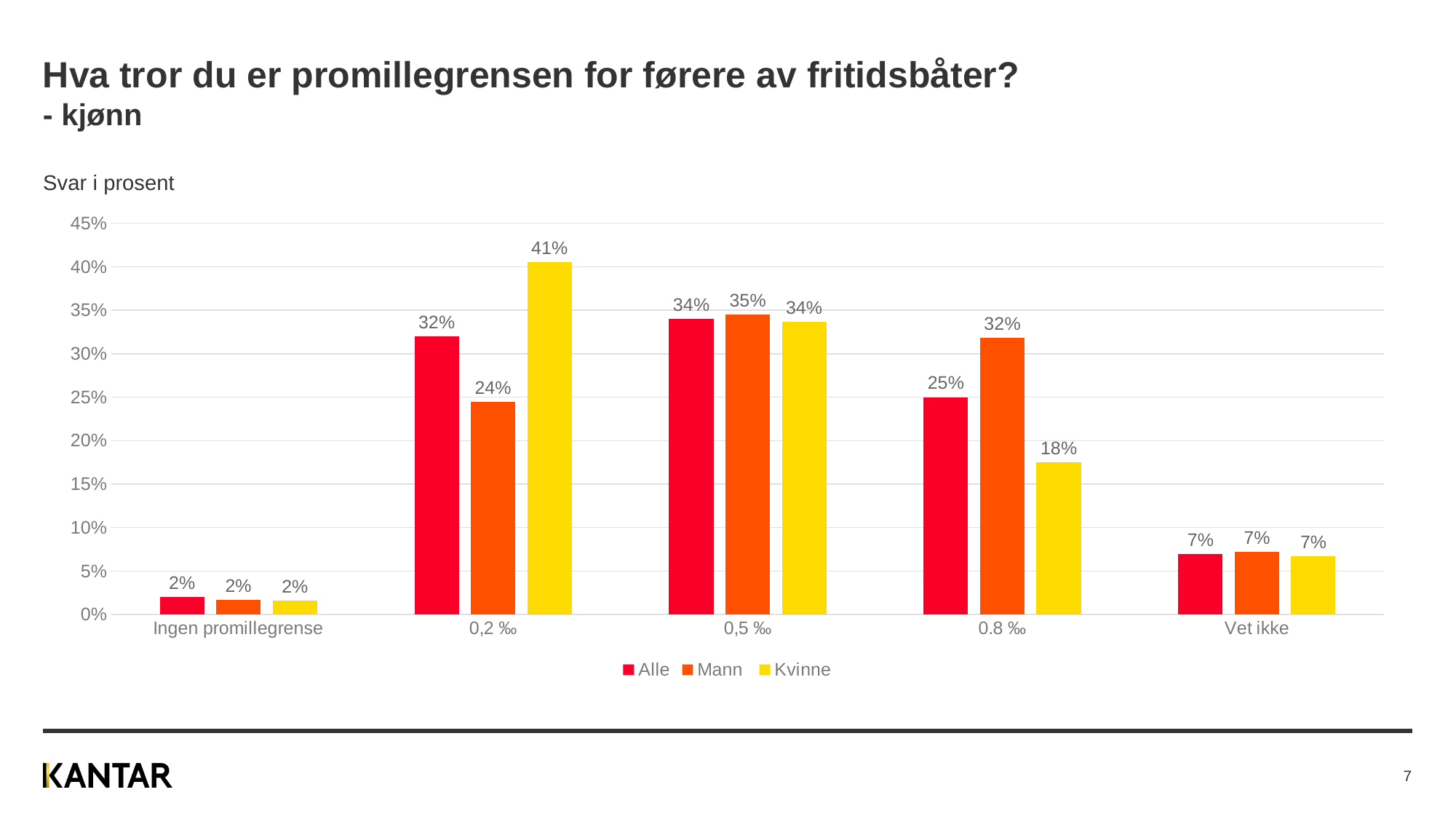

# Hva tror du er promillegrensen for førere av fritidsbåter? - kjønn
Svar i prosent

### Chart

| Category | Alle | Mann  | Kvinne |
|---|---|---|---|
| Ingen promillegrense | 0.02 | 0.0165062633890331 | 0.0161979415026447 |
| 0,2 ‰ | 0.32 | 0.244795622815056 | 0.405336188422754 |
| 0,5 ‰ | 0.34 | 0.345169564752369 | 0.336494344062213 |
| 0.8 ‰ | 0.25 | 0.318111659033037 | 0.175205513802678 |
| Vet ikke | 0.07 | 0.0723978444642528 | 0.0667660122097105 |
7